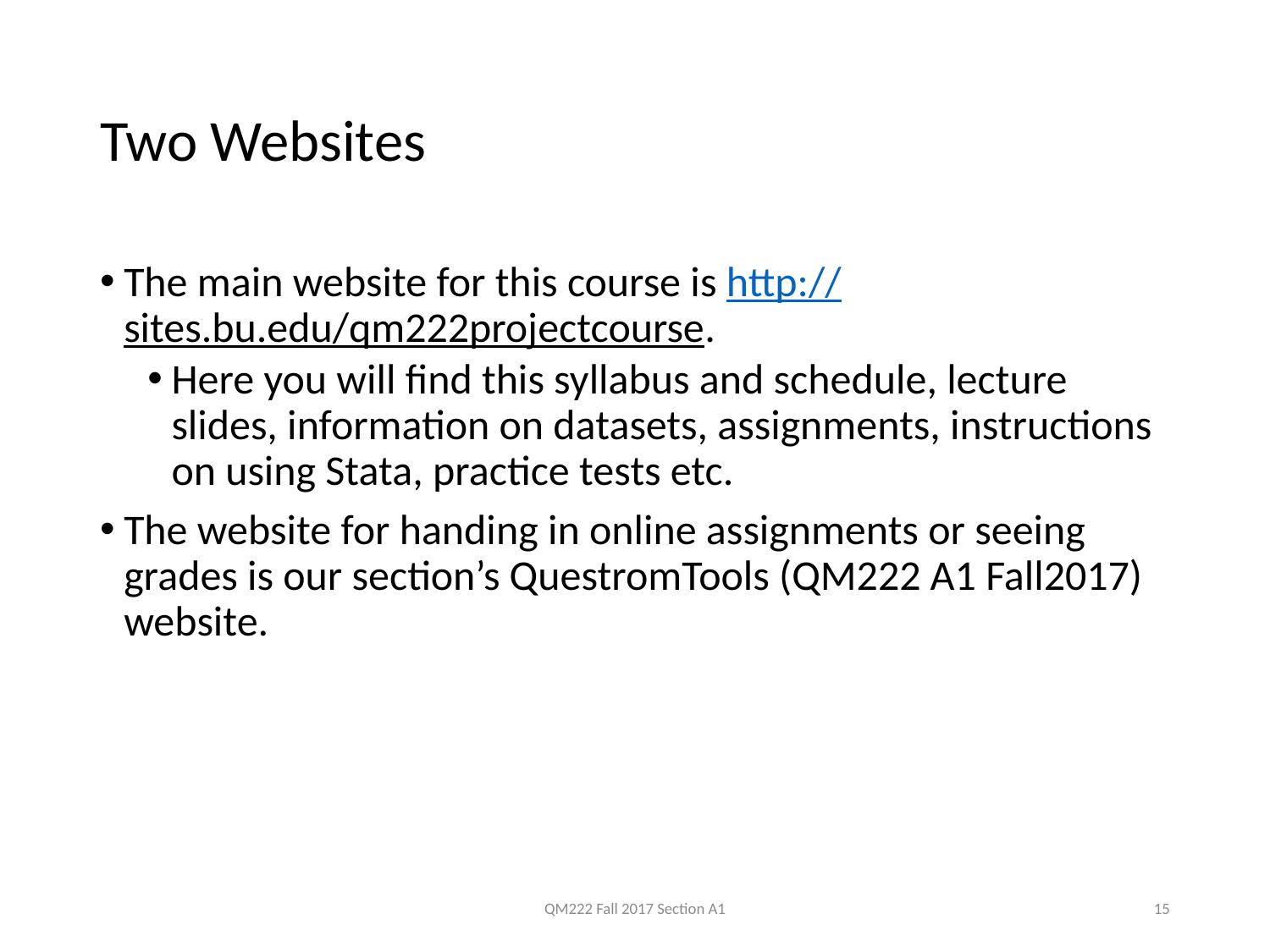

# Two Websites
The main website for this course is http://sites.bu.edu/qm222projectcourse.
Here you will find this syllabus and schedule, lecture slides, information on datasets, assignments, instructions on using Stata, practice tests etc.
The website for handing in online assignments or seeing grades is our section’s QuestromTools (QM222 A1 Fall2017) website.
QM222 Fall 2017 Section A1
15